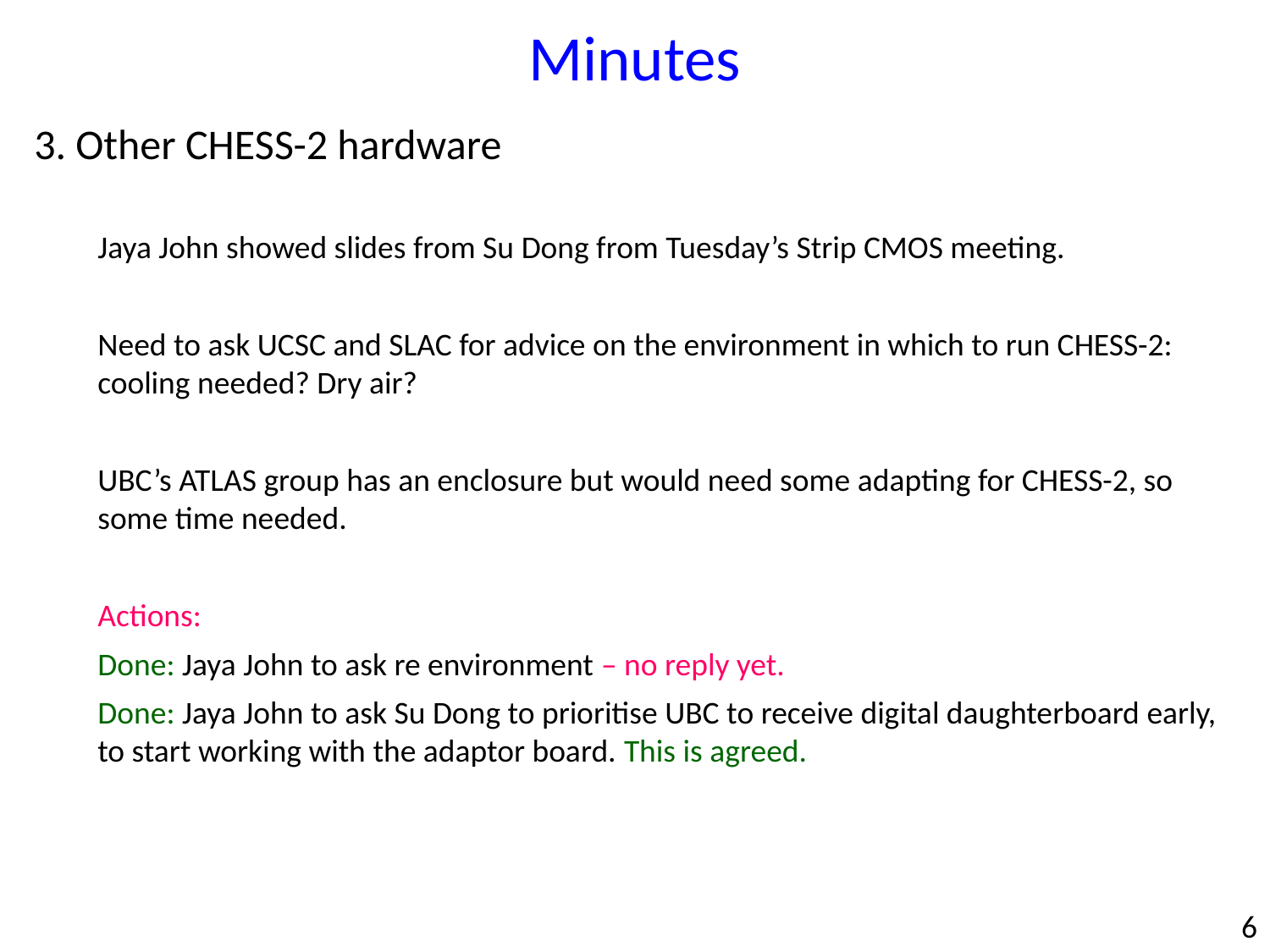

Minutes
3. Other CHESS-2 hardware

Jaya John showed slides from Su Dong from Tuesday’s Strip CMOS meeting.

Need to ask UCSC and SLAC for advice on the environment in which to run CHESS-2:  cooling needed? Dry air?

UBC’s ATLAS group has an enclosure but would need some adapting for CHESS-2, so some time needed.

Actions:
Done: Jaya John to ask re environment – no reply yet.
Done: Jaya John to ask Su Dong to prioritise UBC to receive digital daughterboard early, to start working with the adaptor board. This is agreed.

6